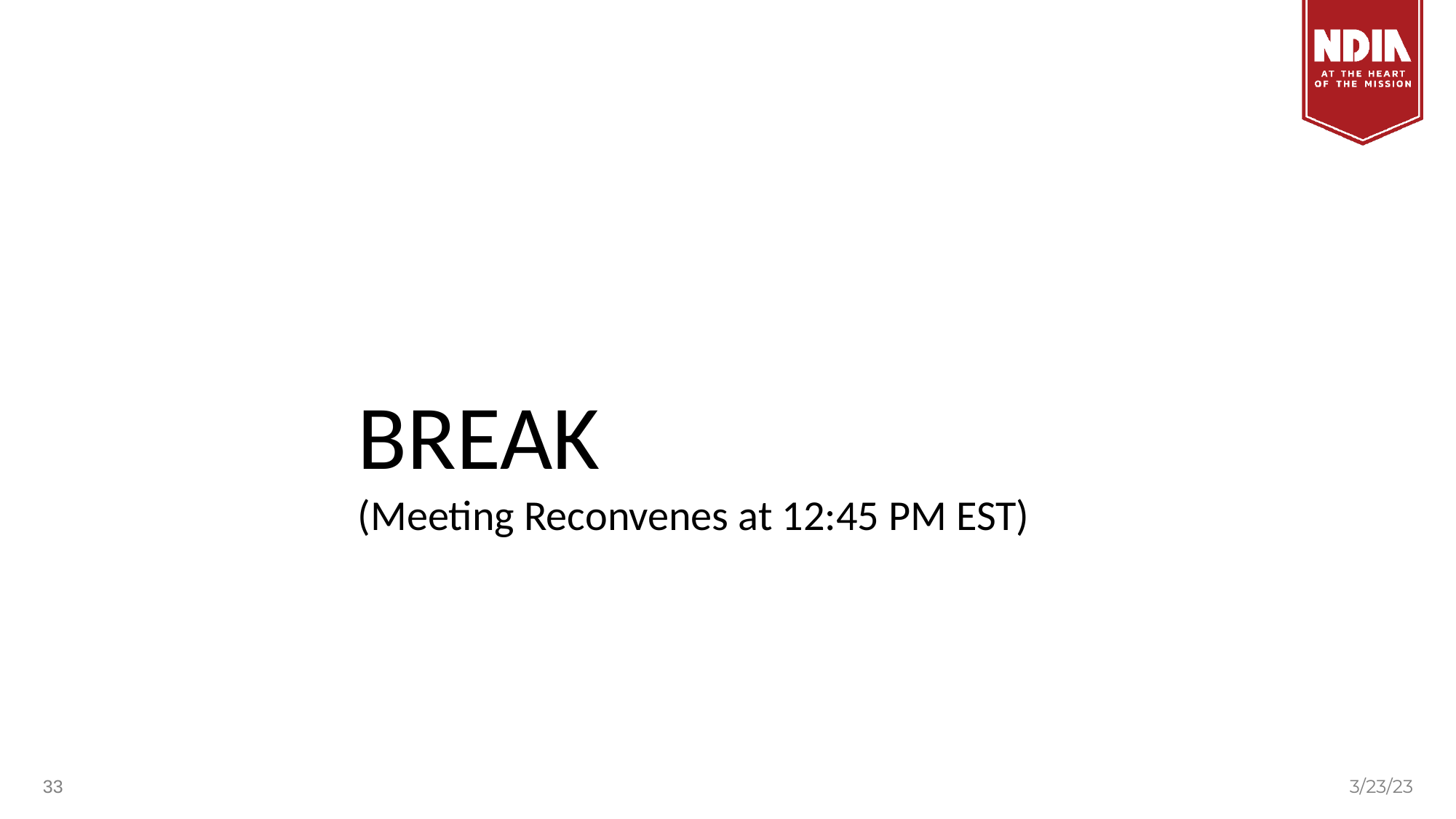

BREAK
(Meeting Reconvenes at 12:45 PM EST)
33
3/23/23